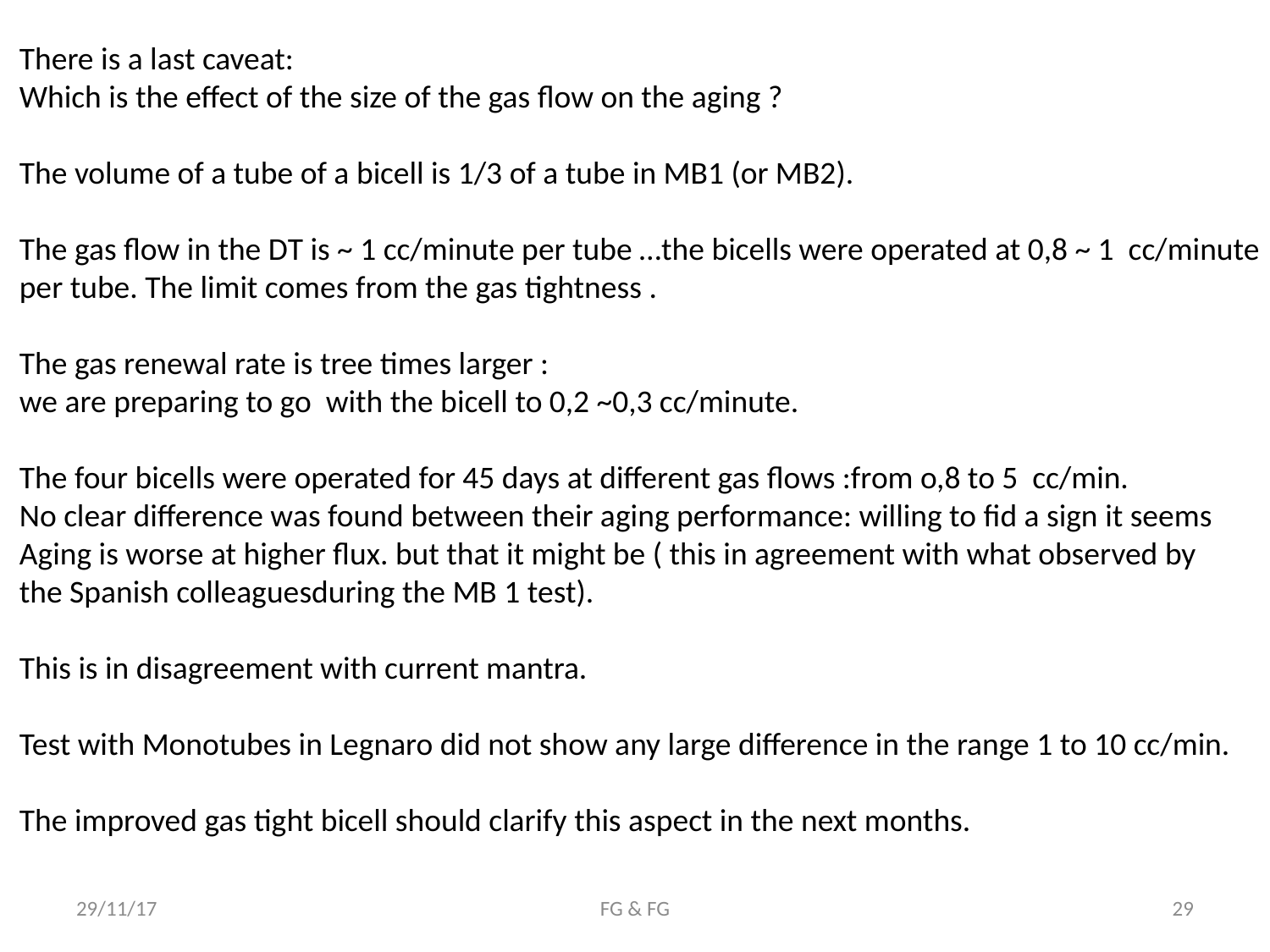

There is a last caveat:
Which is the effect of the size of the gas flow on the aging ?

The volume of a tube of a bicell is 1/3 of a tube in MB1 (or MB2).

The gas flow in the DT is ~ 1 cc/minute per tube …the bicells were operated at 0,8 ~ 1  cc/minute
per tube. The limit comes from the gas tightness .

The gas renewal rate is tree times larger :
we are preparing to go  with the bicell to 0,2 ~0,3 cc/minute.

The four bicells were operated for 45 days at different gas flows :from o,8 to 5  cc/min.
No clear difference was found between their aging performance: willing to fid a sign it seems
Aging is worse at higher flux. but that it might be ( this in agreement with what observed by
the Spanish colleaguesduring the MB 1 test).

This is in disagreement with current mantra.

Test with Monotubes in Legnaro did not show any large difference in the range 1 to 10 cc/min.

The improved gas tight bicell should clarify this aspect in the next months.
29/11/17
FG & FG
29